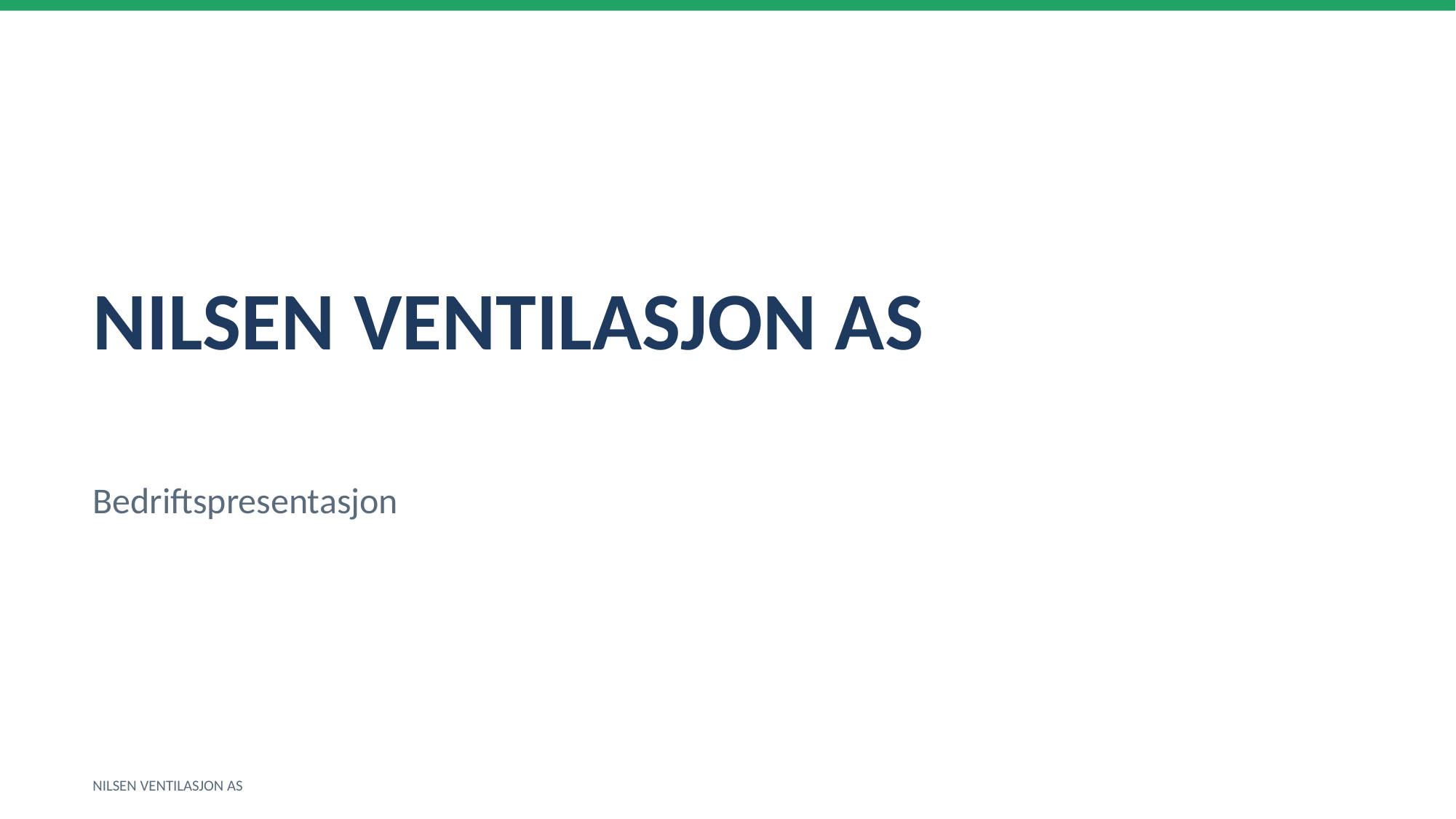

NILSEN VENTILASJON AS
Bedriftspresentasjon
NILSEN VENTILASJON AS